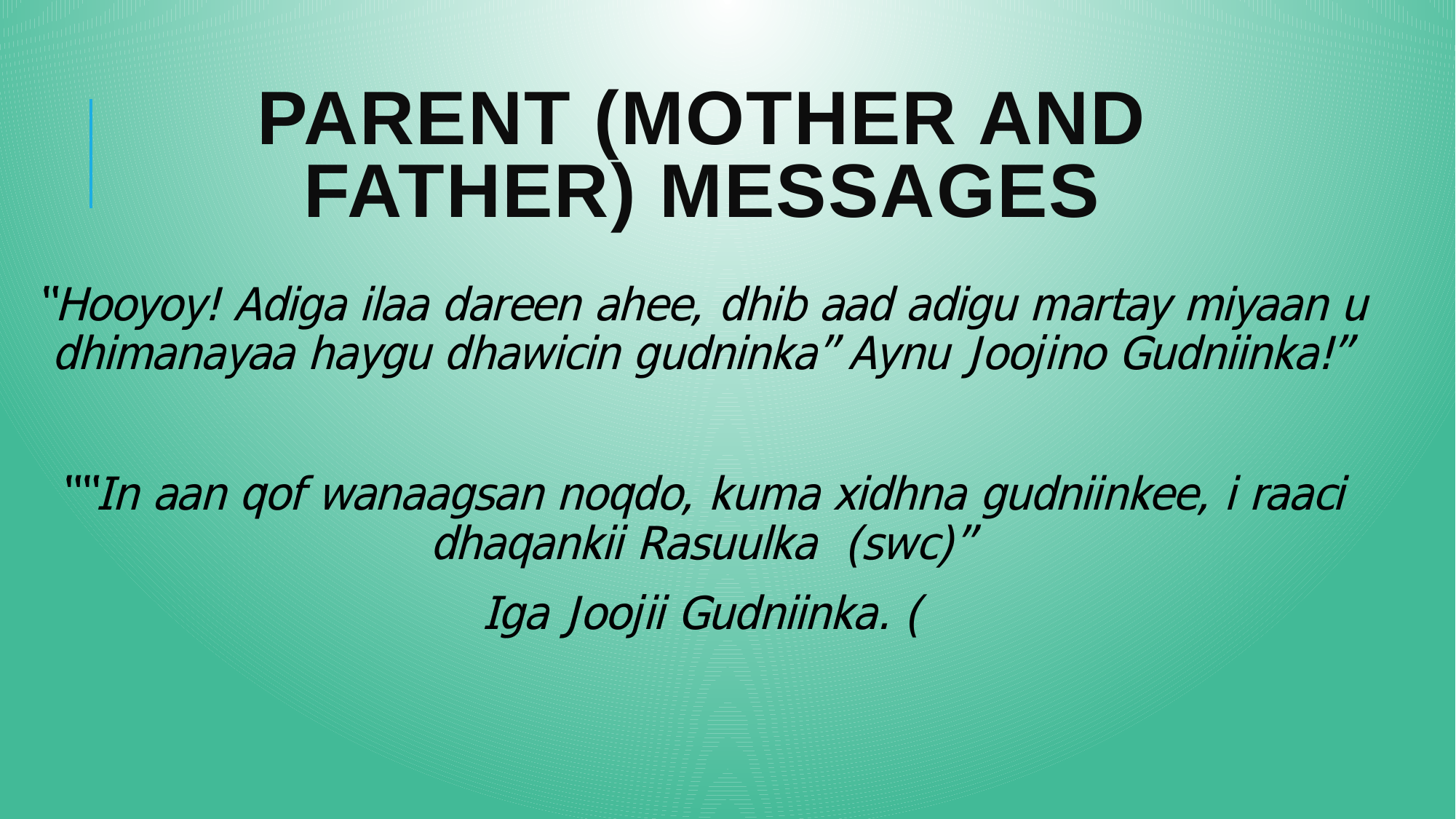

# Parent (Mother and father) Messages

“Hooyoy! Adiga ilaa dareen ahee, dhib aad adigu martay miyaan u dhimanayaa haygu dhawicin gudninka” Aynu Joojino Gudniinka!”

““In aan qof wanaagsan noqdo, kuma xidhna gudniinkee, i raaci dhaqankii Rasuulka  (swc)”
Iga Joojii Gudniinka. (